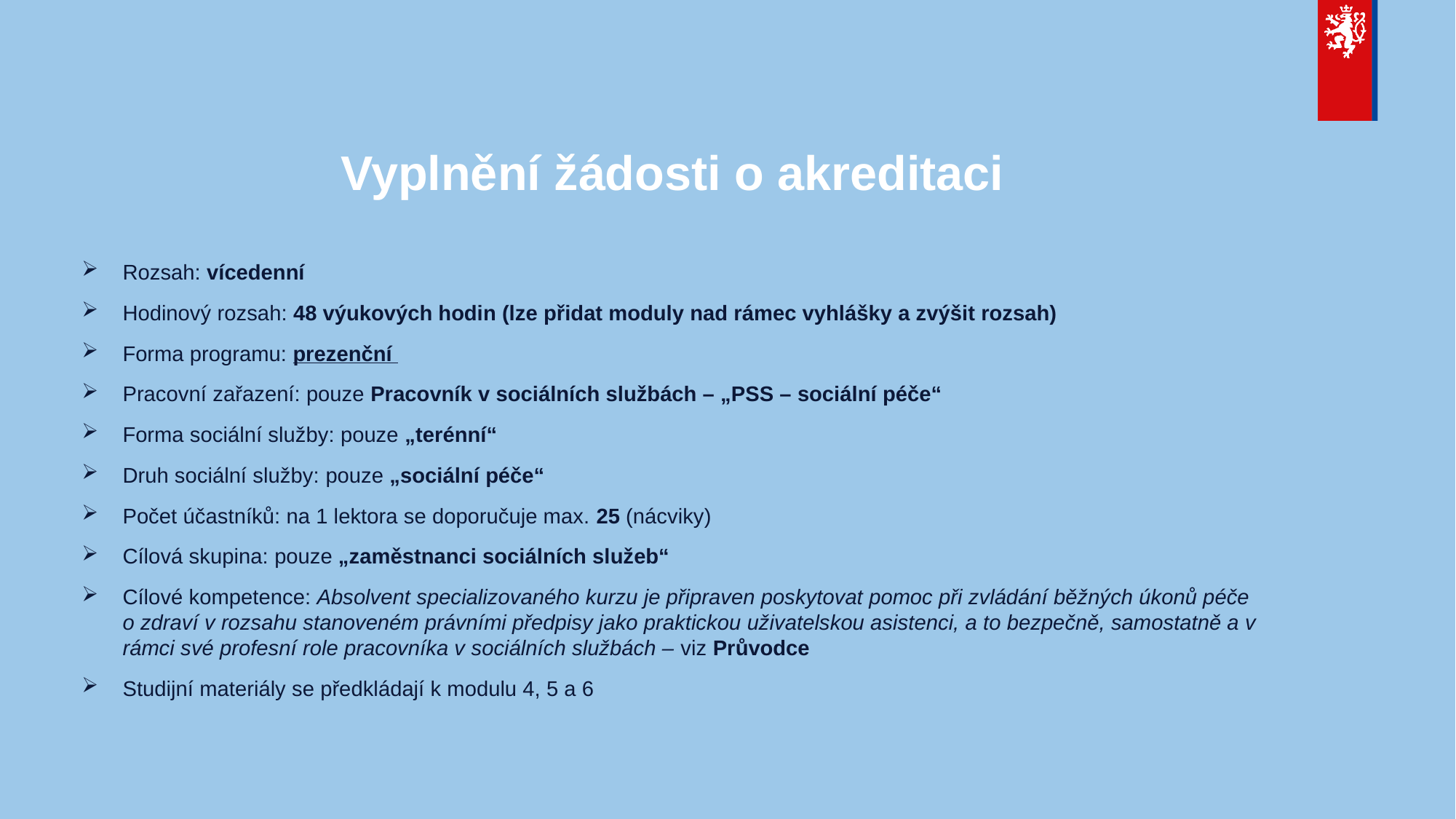

# Vyplnění žádosti o akreditaci

Rozsah: vícedenní
Hodinový rozsah: 48 výukových hodin (lze přidat moduly nad rámec vyhlášky a zvýšit rozsah)
Forma programu: prezenční
Pracovní zařazení: pouze Pracovník v sociálních službách – „PSS – sociální péče“
Forma sociální služby: pouze „terénní“
Druh sociální služby: pouze „sociální péče“
Počet účastníků: na 1 lektora se doporučuje max. 25 (nácviky)
Cílová skupina: pouze „zaměstnanci sociálních služeb“
Cílové kompetence: Absolvent specializovaného kurzu je připraven poskytovat pomoc při zvládání běžných úkonů péče o zdraví v rozsahu stanoveném právními předpisy jako praktickou uživatelskou asistenci, a to bezpečně, samostatně a v rámci své profesní role pracovníka v sociálních službách – viz Průvodce
Studijní materiály se předkládají k modulu 4, 5 a 6